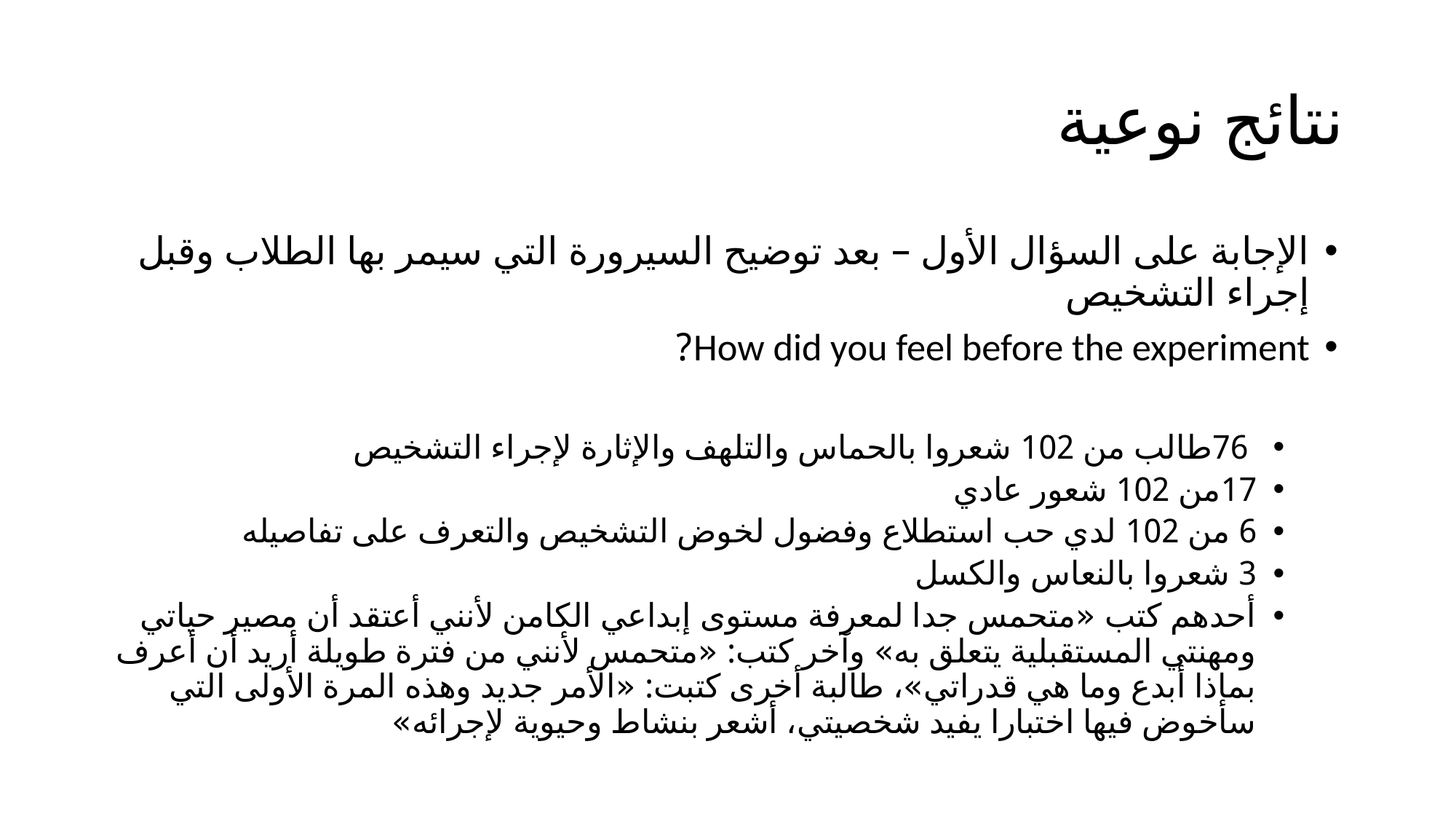

# نتائج نوعية
الإجابة على السؤال الأول – بعد توضيح السيرورة التي سيمر بها الطلاب وقبل إجراء التشخيص
How did you feel before the experiment?

 76طالب من 102 شعروا بالحماس والتلهف والإثارة لإجراء التشخيص
17من 102 شعور عادي
6 من 102 لدي حب استطلاع وفضول لخوض التشخيص والتعرف على تفاصيله
3 شعروا بالنعاس والكسل
أحدهم كتب «متحمس جدا لمعرفة مستوى إبداعي الكامن لأنني أعتقد أن مصير حياتي ومهنتي المستقبلية يتعلق به» وآخر كتب: «متحمس لأنني من فترة طويلة أريد أن أعرف بماذا أبدع وما هي قدراتي»، طالبة أخرى كتبت: «الأمر جديد وهذه المرة الأولى التي سأخوض فيها اختبارا يفيد شخصيتي، أشعر بنشاط وحيوية لإجرائه»